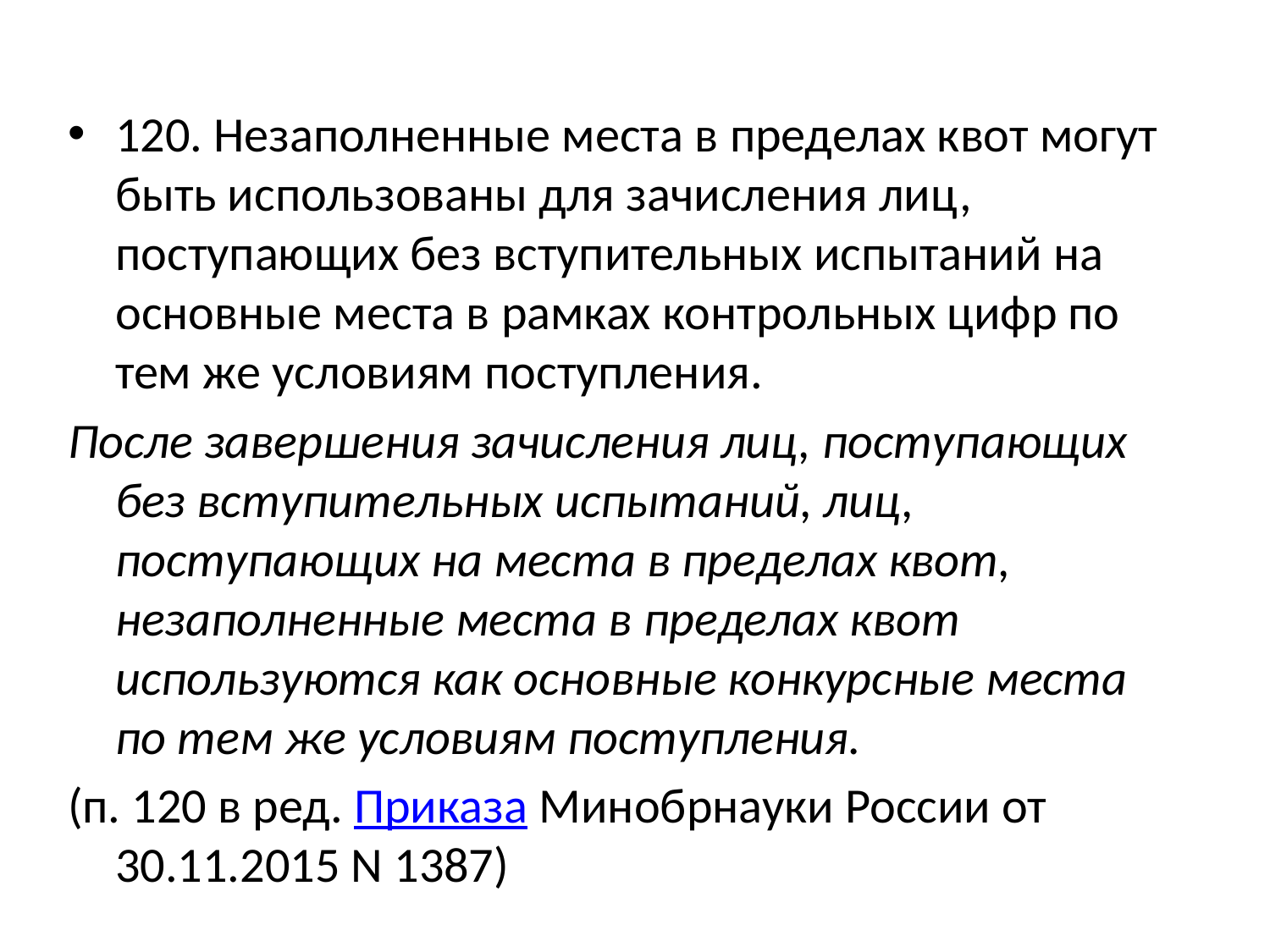

#
120. Незаполненные места в пределах квот могут быть использованы для зачисления лиц, поступающих без вступительных испытаний на основные места в рамках контрольных цифр по тем же условиям поступления.
После завершения зачисления лиц, поступающих без вступительных испытаний, лиц, поступающих на места в пределах квот, незаполненные места в пределах квот используются как основные конкурсные места по тем же условиям поступления.
(п. 120 в ред. Приказа Минобрнауки России от 30.11.2015 N 1387)